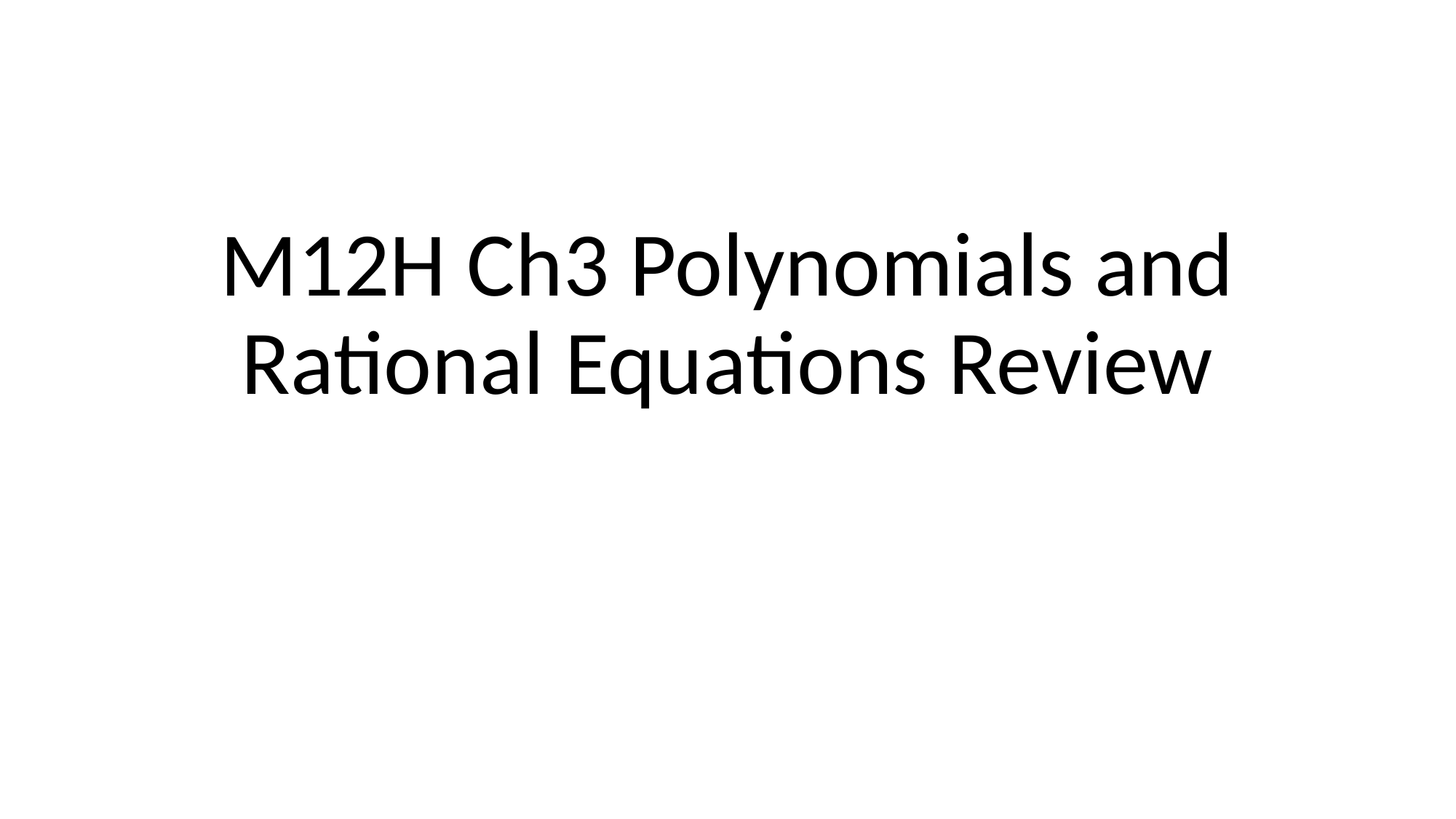

# M12H Ch3 Polynomials and Rational Equations Review